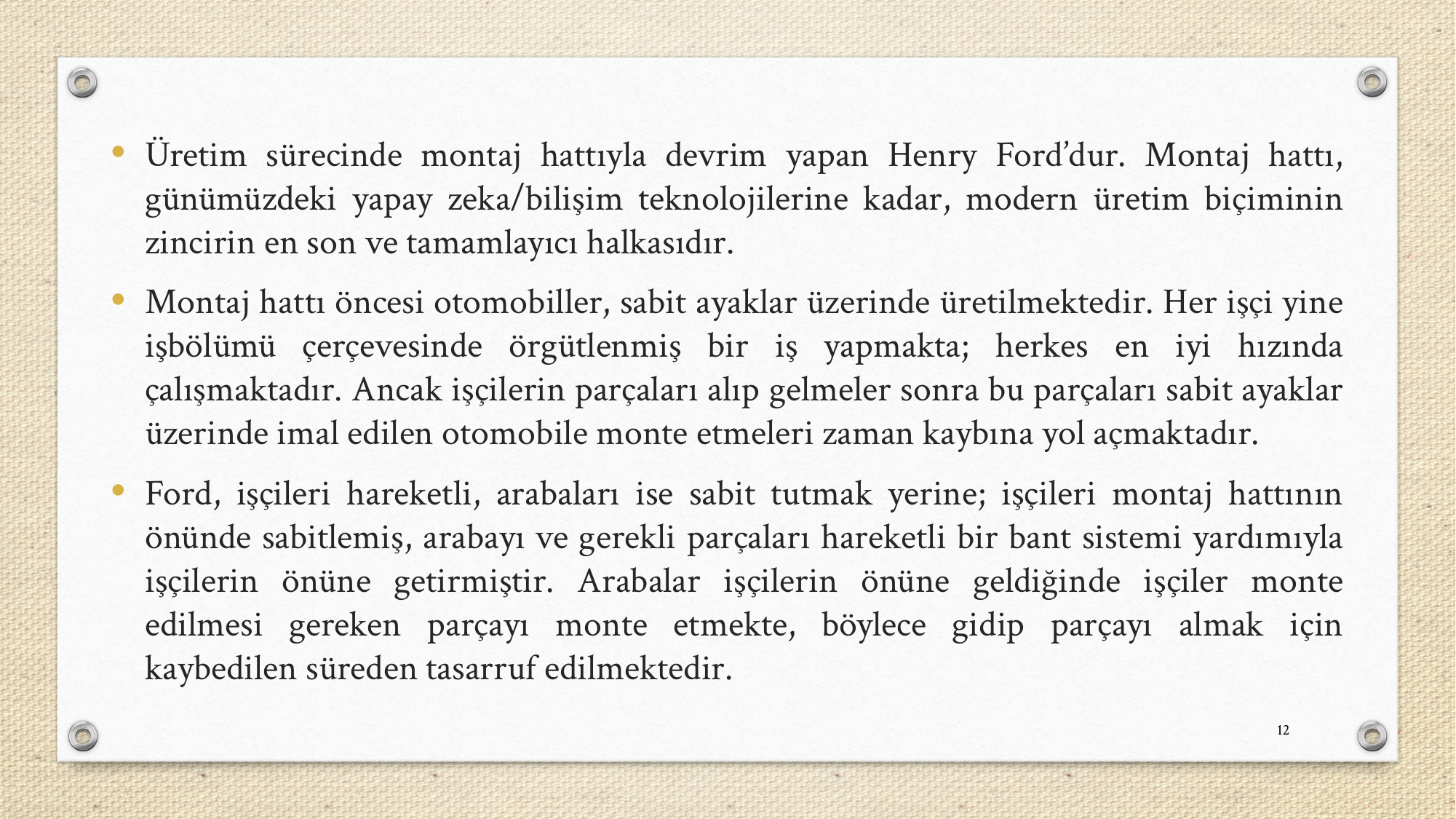

Üretim sürecinde montaj hattıyla devrim yapan Henry Ford’dur. Montaj hattı, günümüzdeki yapay zeka/bilişim teknolojilerine kadar, modern üretim biçiminin zincirin en son ve tamamlayıcı halkasıdır.
Montaj hattı öncesi otomobiller, sabit ayaklar üzerinde üretilmektedir. Her işçi yine işbölümü çerçevesinde örgütlenmiş bir iş yapmakta; herkes en iyi hızında çalışmaktadır. Ancak işçilerin parçaları alıp gelmeler sonra bu parçaları sabit ayaklar üzerinde imal edilen otomobile monte etmeleri zaman kaybına yol açmaktadır.
Ford, işçileri hareketli, arabaları ise sabit tutmak yerine; işçileri montaj hattının önünde sabitlemiş, arabayı ve gerekli parçaları hareketli bir bant sistemi yardımıyla işçilerin önüne getirmiştir. Arabalar işçilerin önüne geldiğinde işçiler monte edilmesi gereken parçayı monte etmekte, böylece gidip parçayı almak için kaybedilen süreden tasarruf edilmektedir.
12